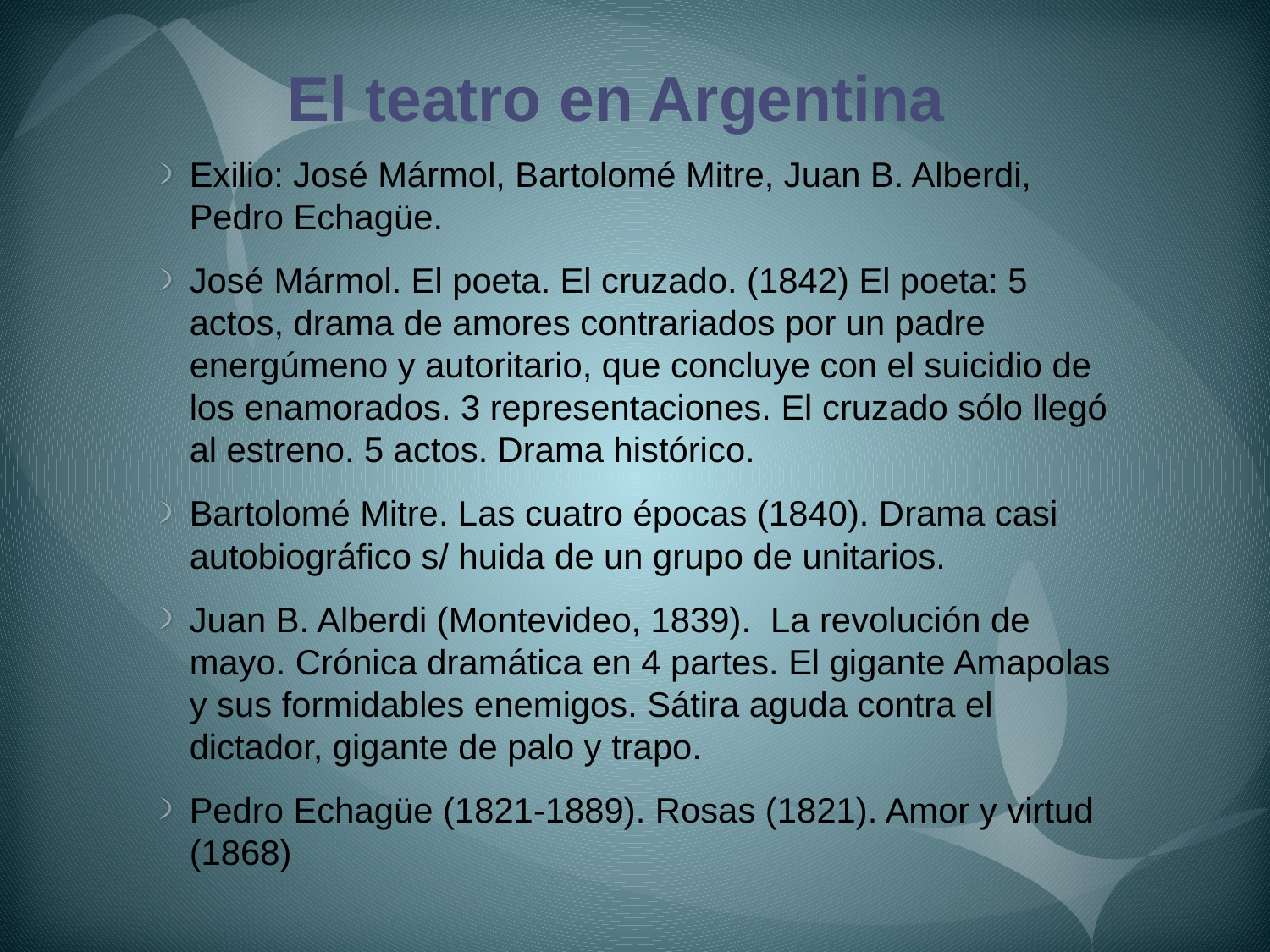

# El teatro en Argentina
Exilio: José Mármol, Bartolomé Mitre, Juan B. Alberdi, Pedro Echagüe.
José Mármol. El poeta. El cruzado. (1842) El poeta: 5 actos, drama de amores contrariados por un padre energúmeno y autoritario, que concluye con el suicidio de los enamorados. 3 representaciones. El cruzado sólo llegó al estreno. 5 actos. Drama histórico.
Bartolomé Mitre. Las cuatro épocas (1840). Drama casi autobiográfico s/ huida de un grupo de unitarios.
Juan B. Alberdi (Montevideo, 1839).  La revolución de mayo. Crónica dramática en 4 partes. El gigante Amapolas y sus formidables enemigos. Sátira aguda contra el dictador, gigante de palo y trapo.
Pedro Echagüe (1821-1889). Rosas (1821). Amor y virtud (1868)